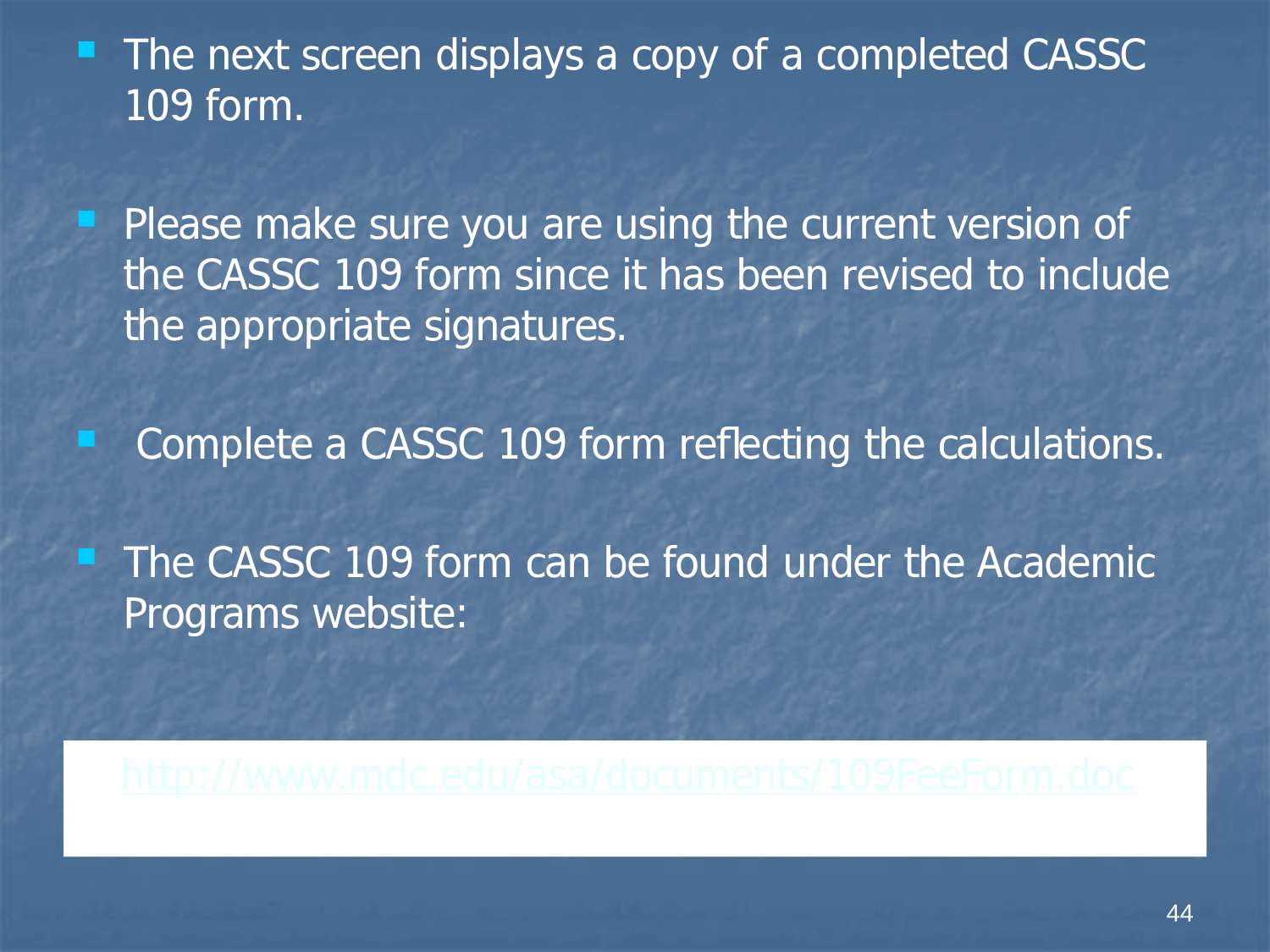

The next screen displays a copy of a completed CASSC 109 form.

Please make sure you are using the current version of the CASSC 109 form since it has been revised to include the appropriate signatures.

 Complete a CASSC 109 form reflecting the calculations.

The CASSC 109 form can be found under the Academic Programs website:

# http://www.mdc.edu/asa/documents/109FeeForm.doc
44